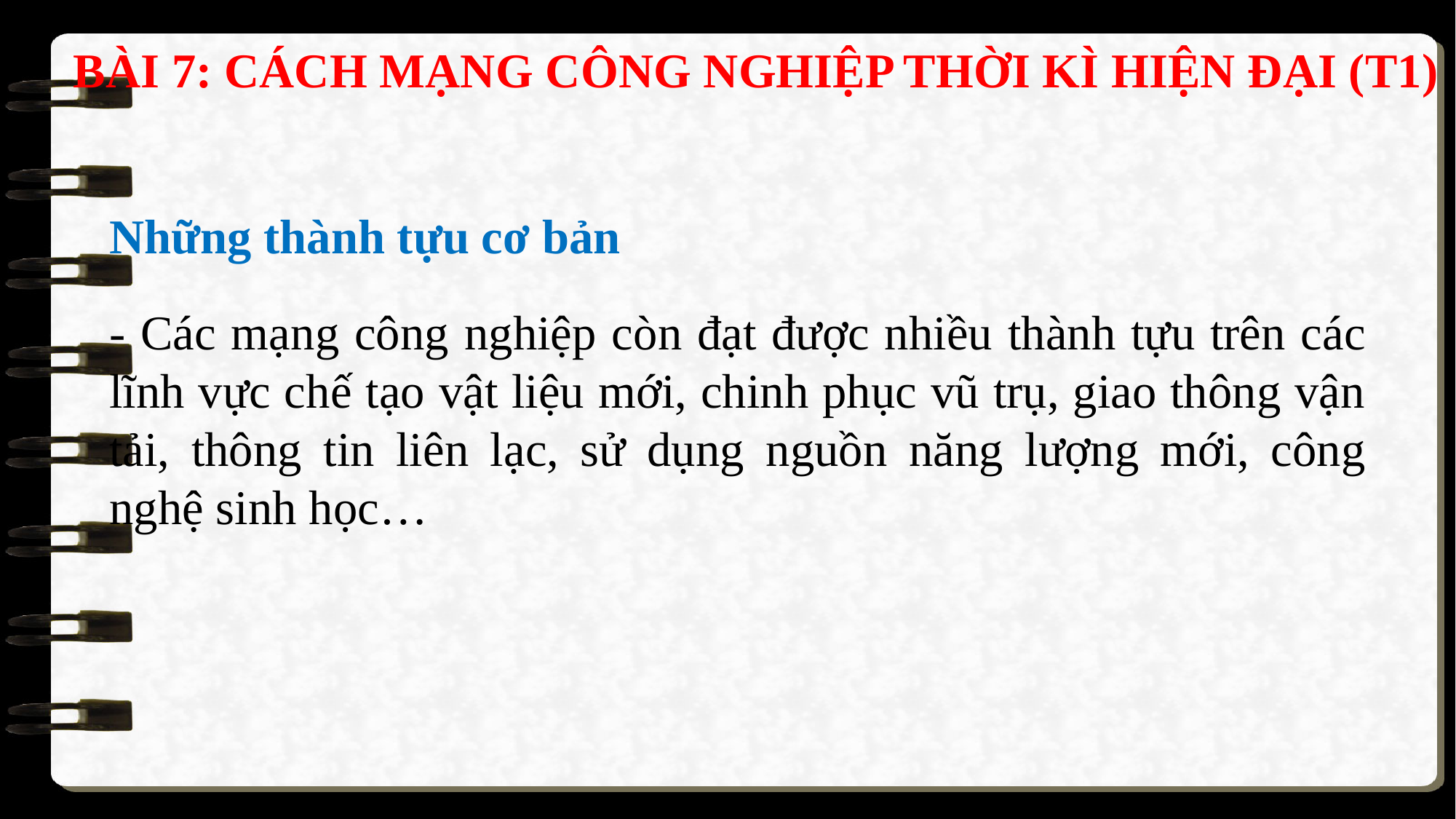

BÀI 7: CÁCH MẠNG CÔNG NGHIỆP THỜI KÌ HIỆN ĐẠI (T1)
Những thành tựu cơ bản
- Các mạng công nghiệp còn đạt được nhiều thành tựu trên các lĩnh vực chế tạo vật liệu mới, chinh phục vũ trụ, giao thông vận tải, thông tin liên lạc, sử dụng nguồn năng lượng mới, công nghệ sinh học…